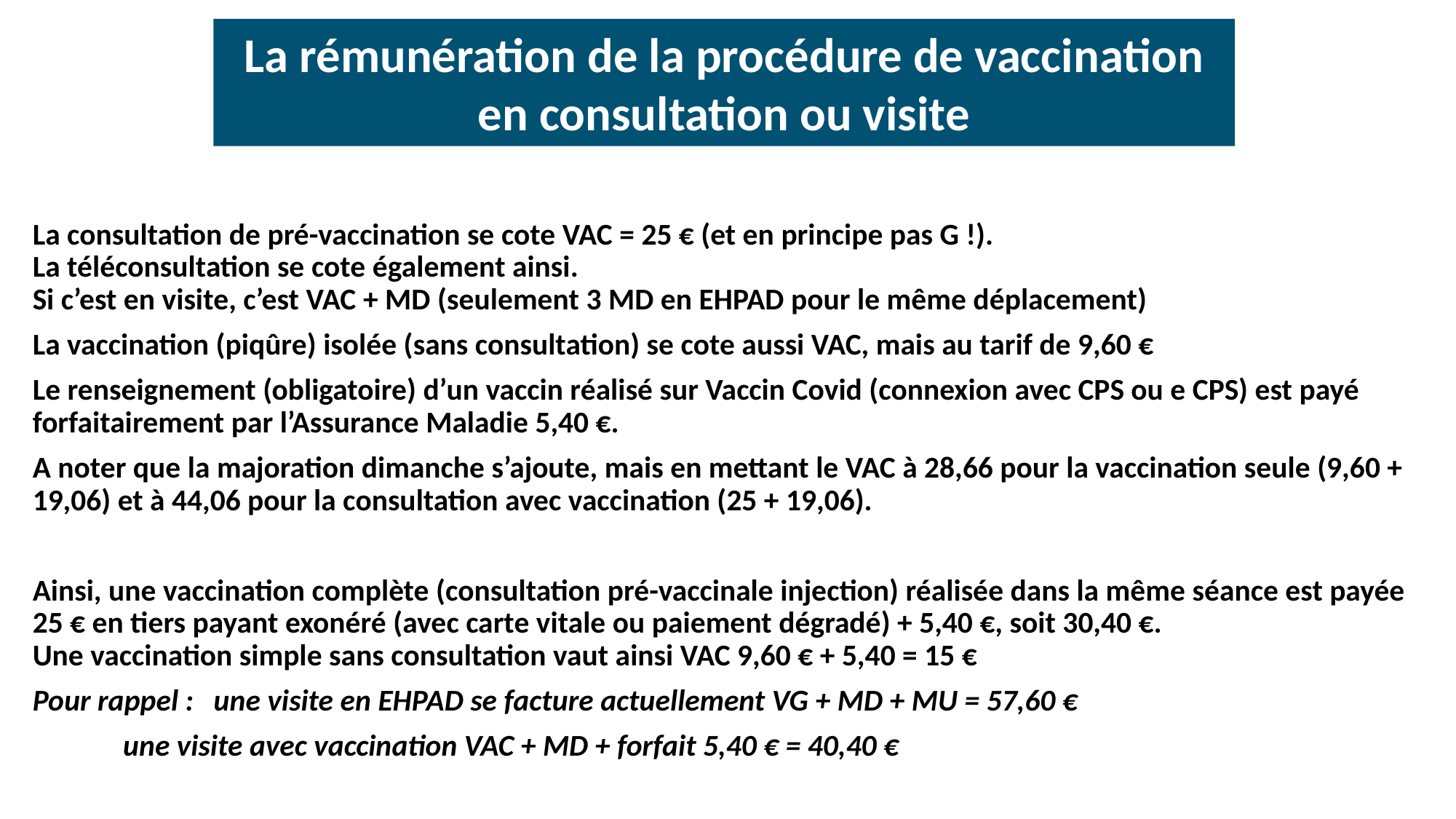

La rémunération de la procédure de vaccination en consultation ou visite
La consultation de pré-vaccination se cote VAC = 25 € (et en principe pas G !).
La téléconsultation se cote également ainsi.
Si c’est en visite, c’est VAC + MD (seulement 3 MD en EHPAD pour le même déplacement)
La vaccination (piqûre) isolée (sans consultation) se cote aussi VAC, mais au tarif de 9,60 €
Le renseignement (obligatoire) d’un vaccin réalisé sur Vaccin Covid (connexion avec CPS ou e CPS) est payé forfaitairement par l’Assurance Maladie 5,40 €.
A noter que la majoration dimanche s’ajoute, mais en mettant le VAC à 28,66 pour la vaccination seule (9,60 + 19,06) et à 44,06 pour la consultation avec vaccination (25 + 19,06).

Ainsi, une vaccination complète (consultation pré-vaccinale injection) réalisée dans la même séance est payée 25 € en tiers payant exonéré (avec carte vitale ou paiement dégradé) + 5,40 €, soit 30,40 €.
Une vaccination simple sans consultation vaut ainsi VAC 9,60 € + 5,40 = 15 €
Pour rappel : 	une visite en EHPAD se facture actuellement VG + MD + MU = 57,60 €
		une visite avec vaccination VAC + MD + forfait 5,40 € = 40,40 €